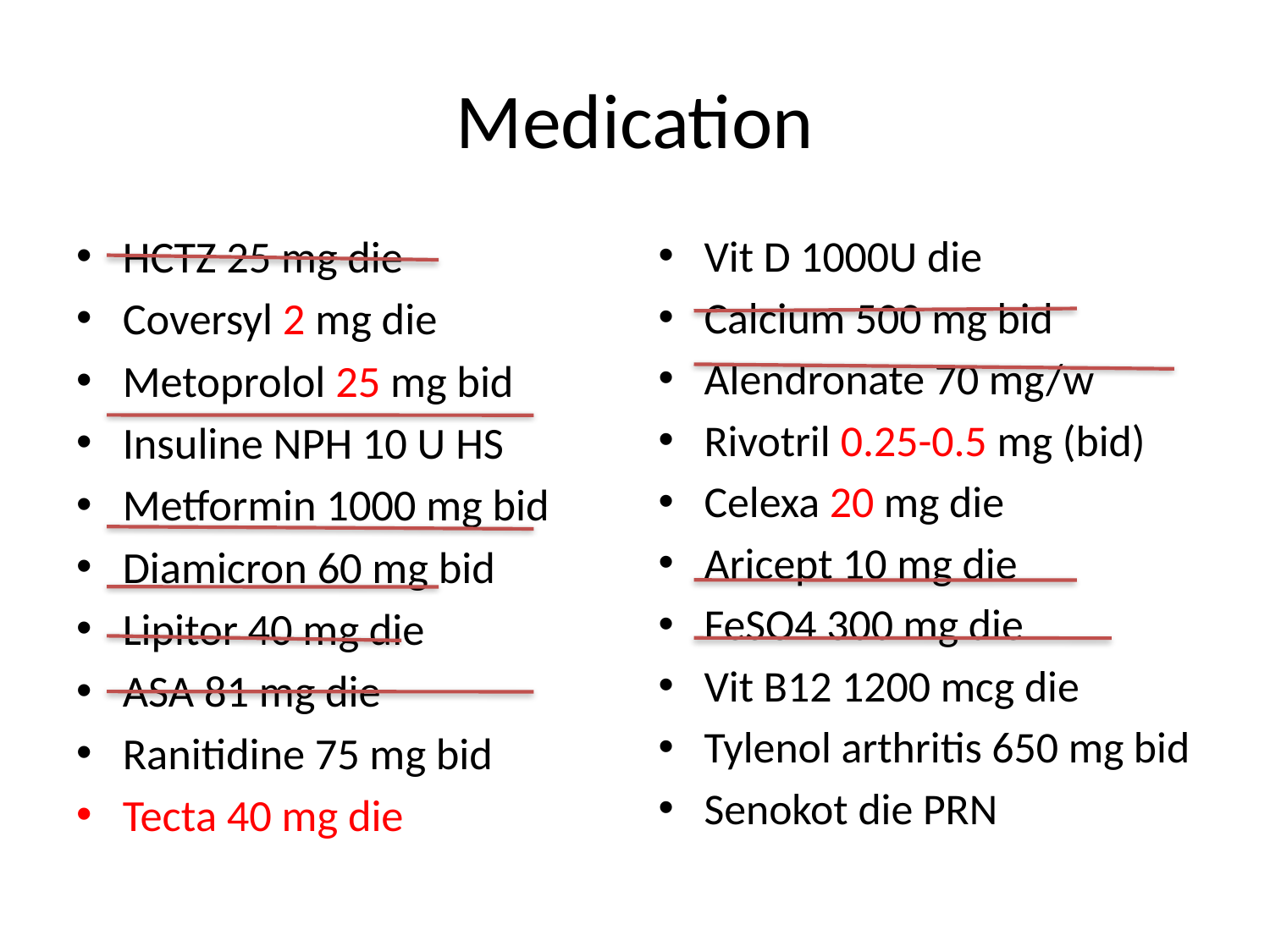

# Medication
HCTZ 25 mg die
Coversyl 2 mg die
Metoprolol 25 mg bid
Insuline NPH 10 U HS
Metformin 1000 mg bid
Diamicron 60 mg bid
Lipitor 40 mg die
ASA 81 mg die
Ranitidine 75 mg bid
Tecta 40 mg die

Vit D 1000U die
Calcium 500 mg bid
Alendronate 70 mg/w
Rivotril 0.25-0.5 mg (bid)
Celexa 20 mg die
Aricept 10 mg die
FeSO4 300 mg die
Vit B12 1200 mcg die
Tylenol arthritis 650 mg bid
Senokot die PRN